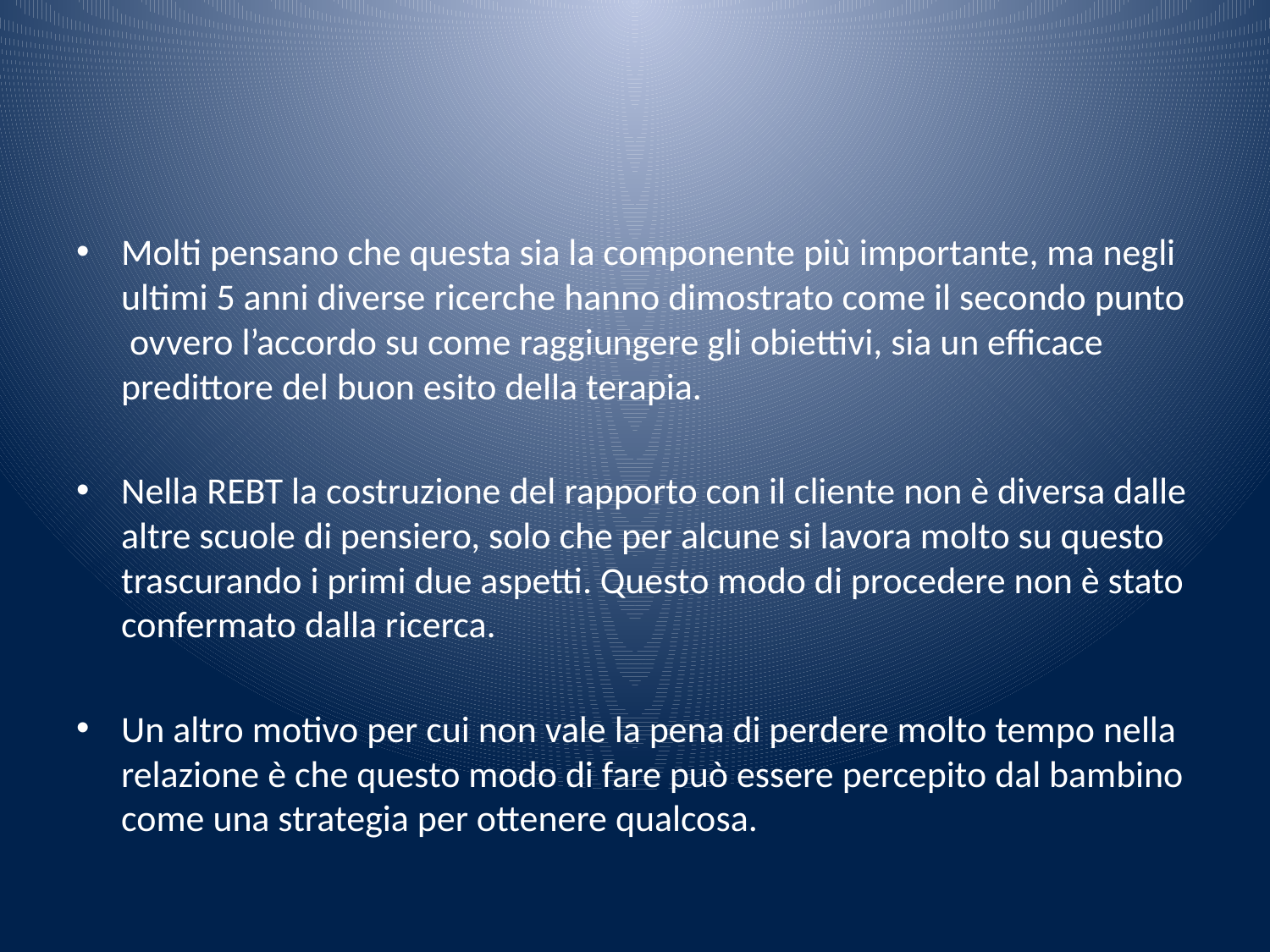

#
Molti pensano che questa sia la componente più importante, ma negli ultimi 5 anni diverse ricerche hanno dimostrato come il secondo punto  ovvero l’accordo su come raggiungere gli obiettivi, sia un efficace predittore del buon esito della terapia.

Nella REBT la costruzione del rapporto con il cliente non è diversa dalle altre scuole di pensiero, solo che per alcune si lavora molto su questo trascurando i primi due aspetti. Questo modo di procedere non è stato confermato dalla ricerca.

Un altro motivo per cui non vale la pena di perdere molto tempo nella relazione è che questo modo di fare può essere percepito dal bambino come una strategia per ottenere qualcosa.